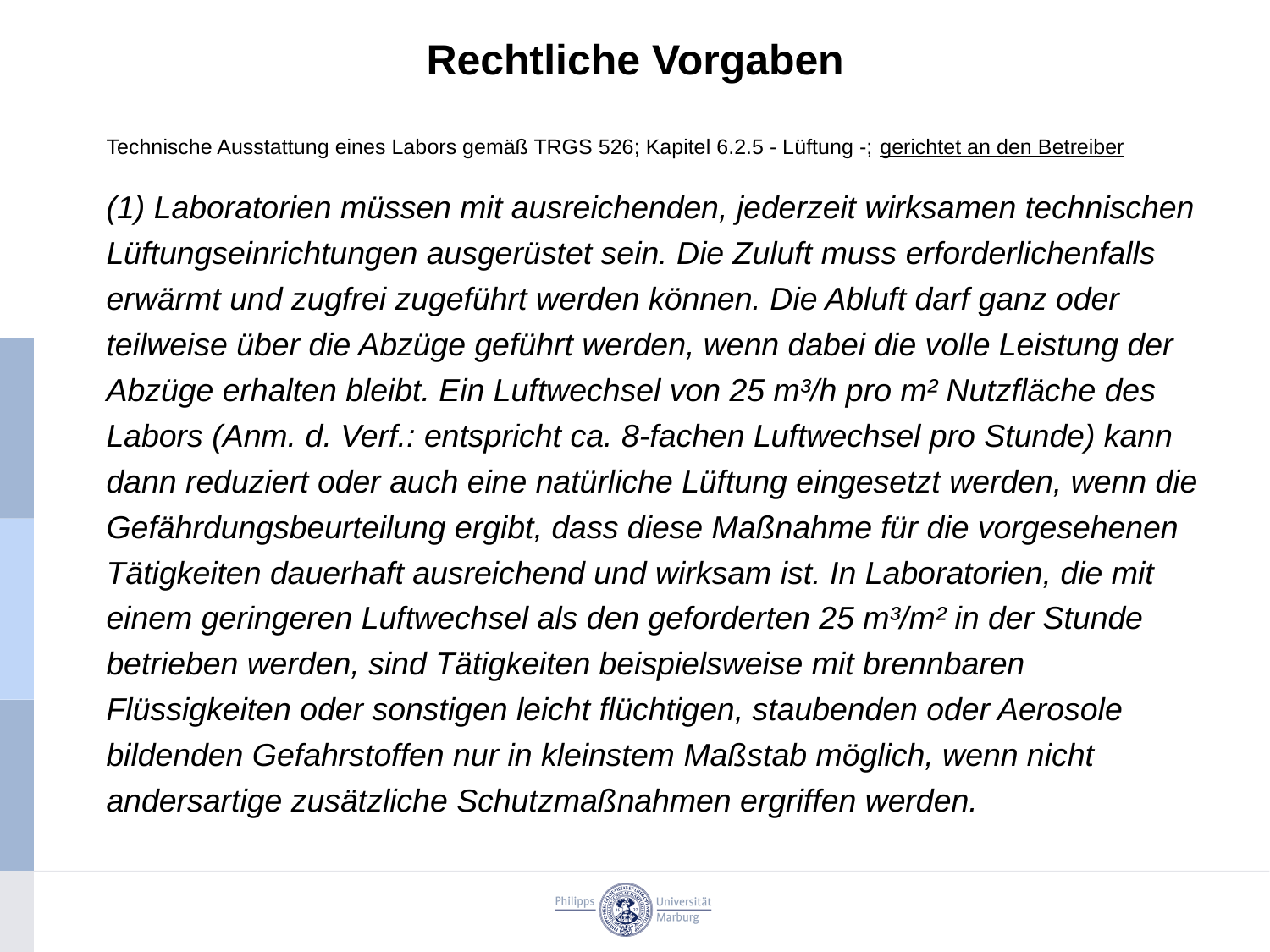

Rechtliche Vorgaben
Technische Ausstattung eines Labors gemäß TRGS 526; Kapitel 6.2.5 - Lüftung -; gerichtet an den Betreiber

(1) Laboratorien müssen mit ausreichenden, jederzeit wirksamen technischen Lüftungseinrichtungen ausgerüstet sein. Die Zuluft muss erforderlichenfalls erwärmt und zugfrei zugeführt werden können. Die Abluft darf ganz oder teilweise über die Abzüge geführt werden, wenn dabei die volle Leistung der Abzüge erhalten bleibt. Ein Luftwechsel von 25 m³/h pro m² Nutzfläche des Labors (Anm. d. Verf.: entspricht ca. 8-fachen Luftwechsel pro Stunde) kann dann reduziert oder auch eine natürliche Lüftung eingesetzt werden, wenn die Gefährdungsbeurteilung ergibt, dass diese Maßnahme für die vorgesehenen Tätigkeiten dauerhaft ausreichend und wirksam ist. In Laboratorien, die mit einem geringeren Luftwechsel als den geforderten 25 m³/m² in der Stunde betrieben werden, sind Tätigkeiten beispielsweise mit brennbaren Flüssigkeiten oder sonstigen leicht flüchtigen, staubenden oder Aerosole bildenden Gefahrstoffen nur in kleinstem Maßstab möglich, wenn nicht andersartige zusätzliche Schutzmaßnahmen ergriffen werden.